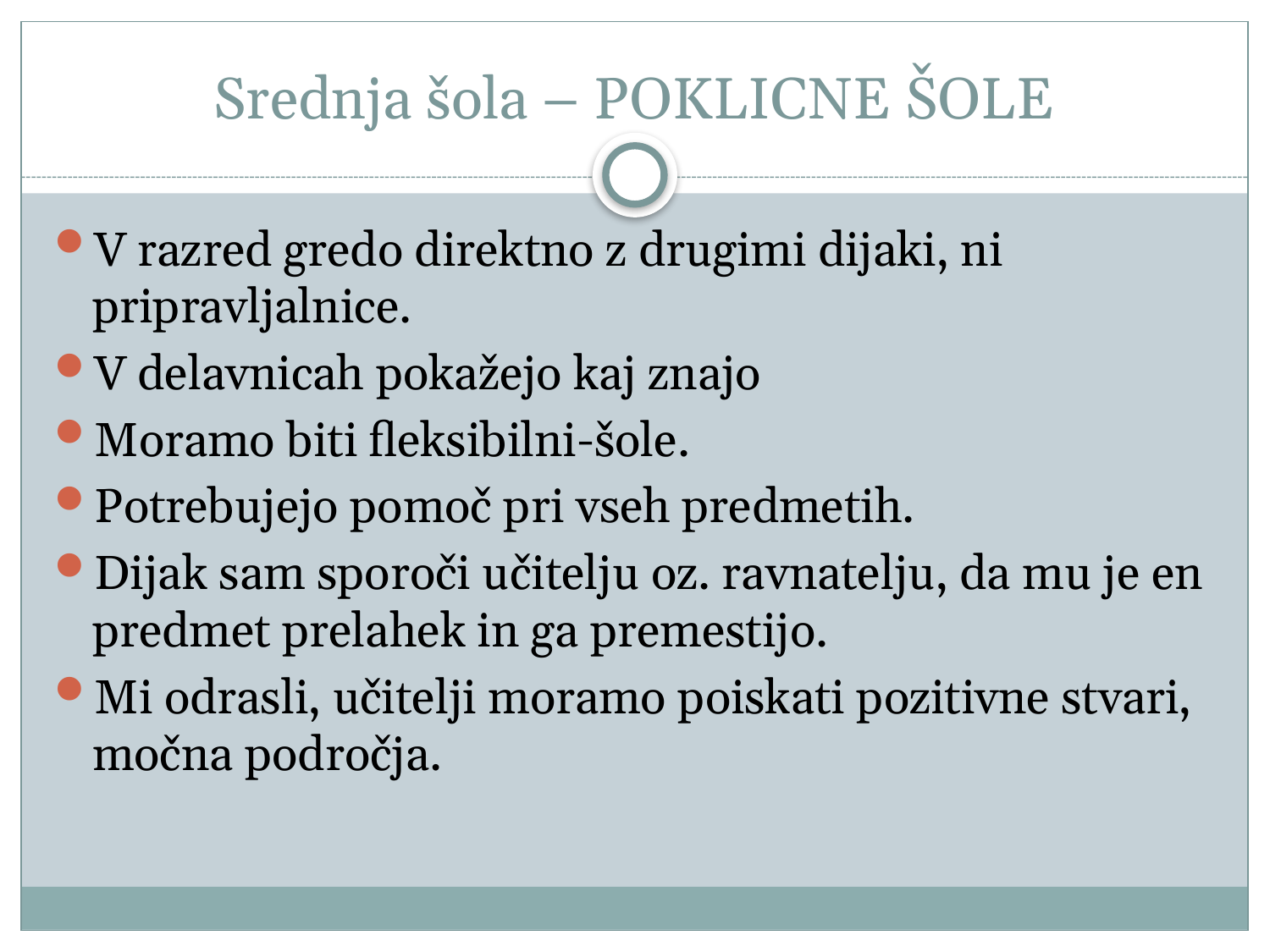

# Srednja šola – POKLICNE ŠOLE
V razred gredo direktno z drugimi dijaki, ni pripravljalnice.
V delavnicah pokažejo kaj znajo
Moramo biti fleksibilni-šole.
Potrebujejo pomoč pri vseh predmetih.
Dijak sam sporoči učitelju oz. ravnatelju, da mu je en predmet prelahek in ga premestijo.
Mi odrasli, učitelji moramo poiskati pozitivne stvari, močna področja.